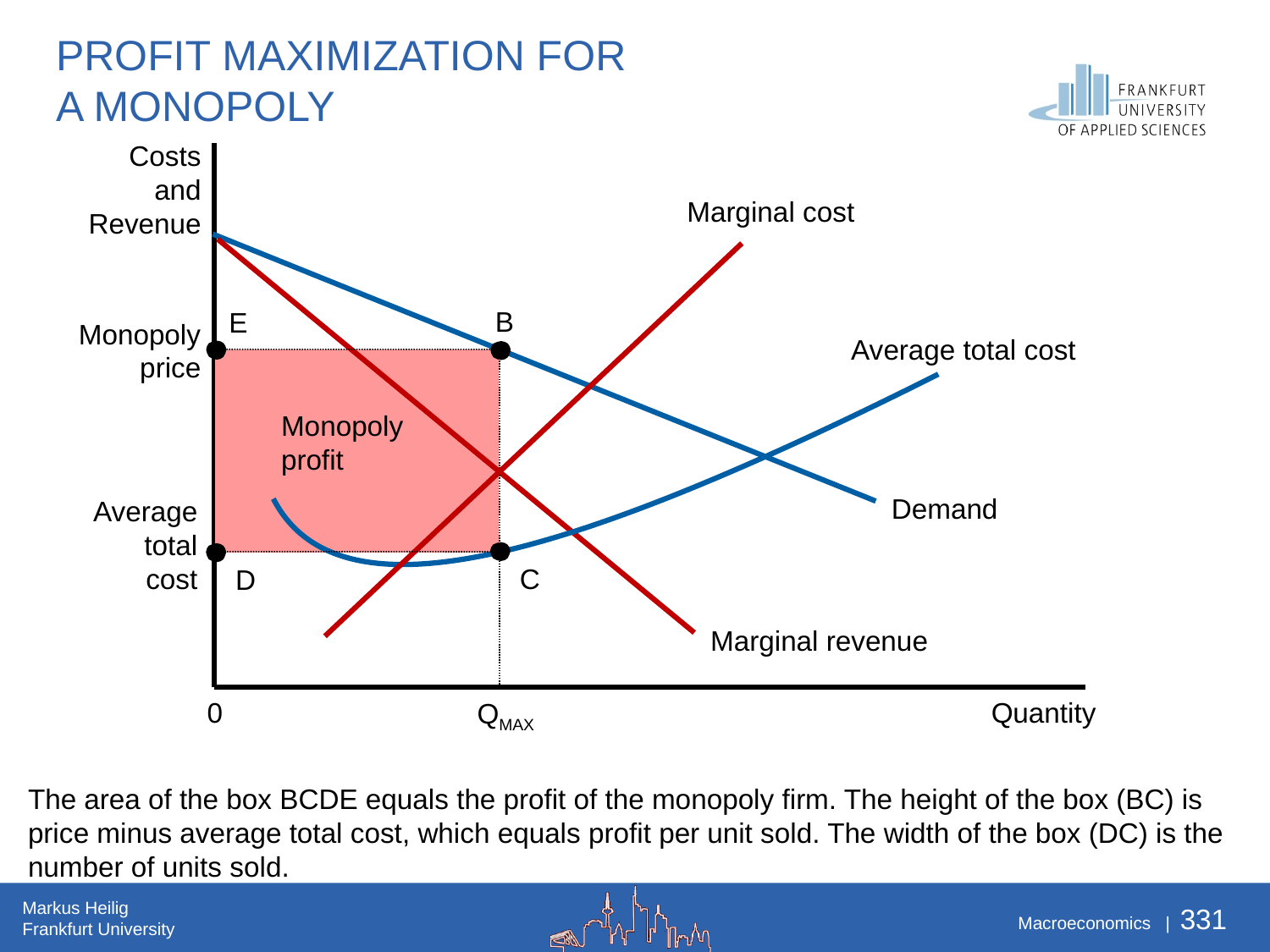

Profit Maximization for
a Monopoly
Costs
and
Revenue

Marginal cost
Demand
Marginal revenue
B

E

Monopoly
price
Average total cost

QMAX

Monopoly
profit
Average
total
cost

C

D
Quantity
0
The area of the box BCDE equals the profit of the monopoly firm. The height of the box (BC) is price minus average total cost, which equals profit per unit sold. The width of the box (DC) is the number of units sold.